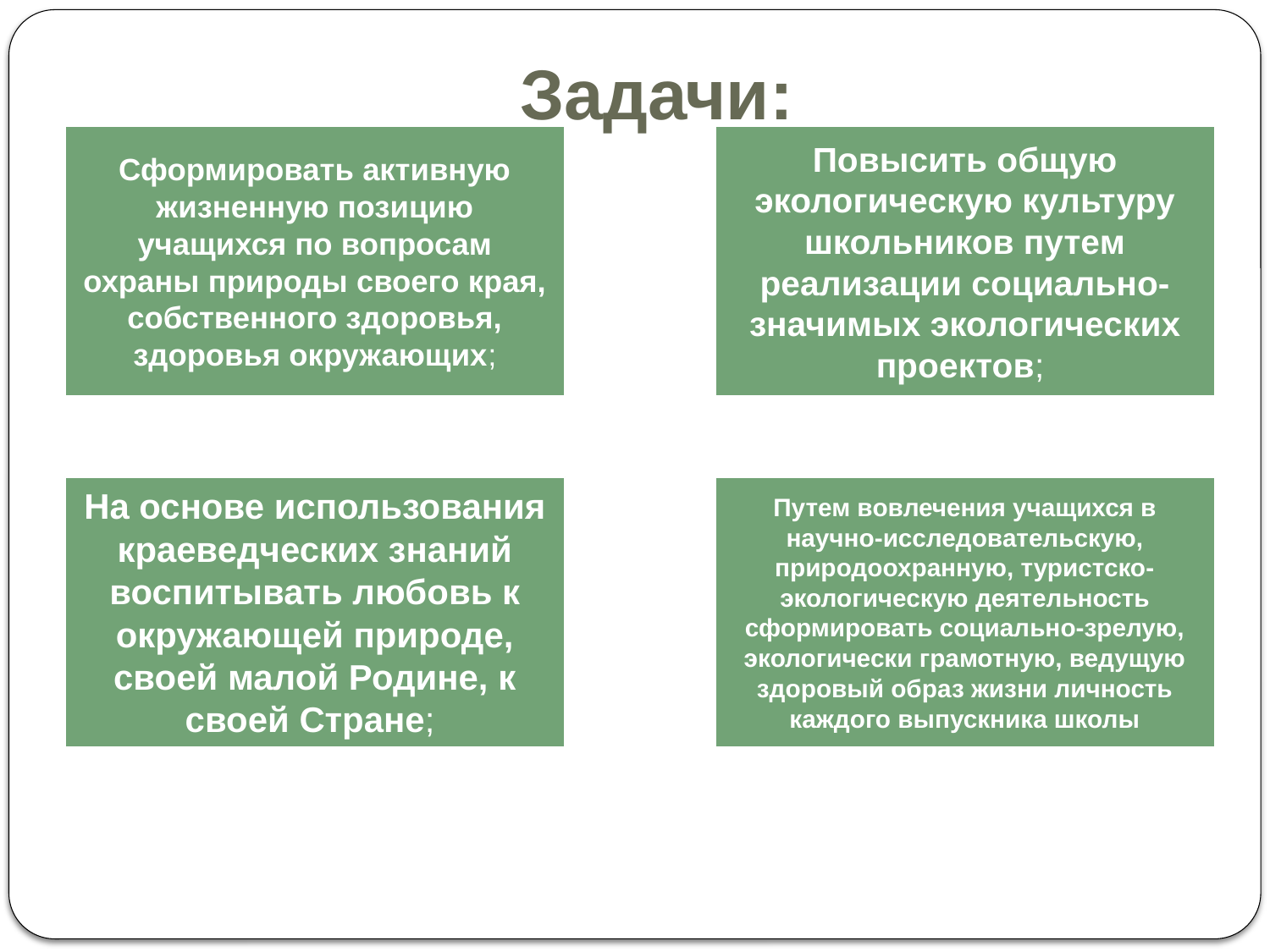

# Задачи:
Сформировать активную жизненную позицию учащихся по вопросам охраны природы своего края, собственного здоровья, здоровья окружающих;
Повысить общую экологическую культуру школьников путем реализации социально-значимых экологических проектов;
На основе использования краеведческих знаний воспитывать любовь к окружающей природе, своей малой Родине, к своей Стране;
Путем вовлечения учащихся в научно-исследовательскую, природоохранную, туристско-экологическую деятельность сформировать социально-зрелую, экологически грамотную, ведущую здоровый образ жизни личность каждого выпускника школы